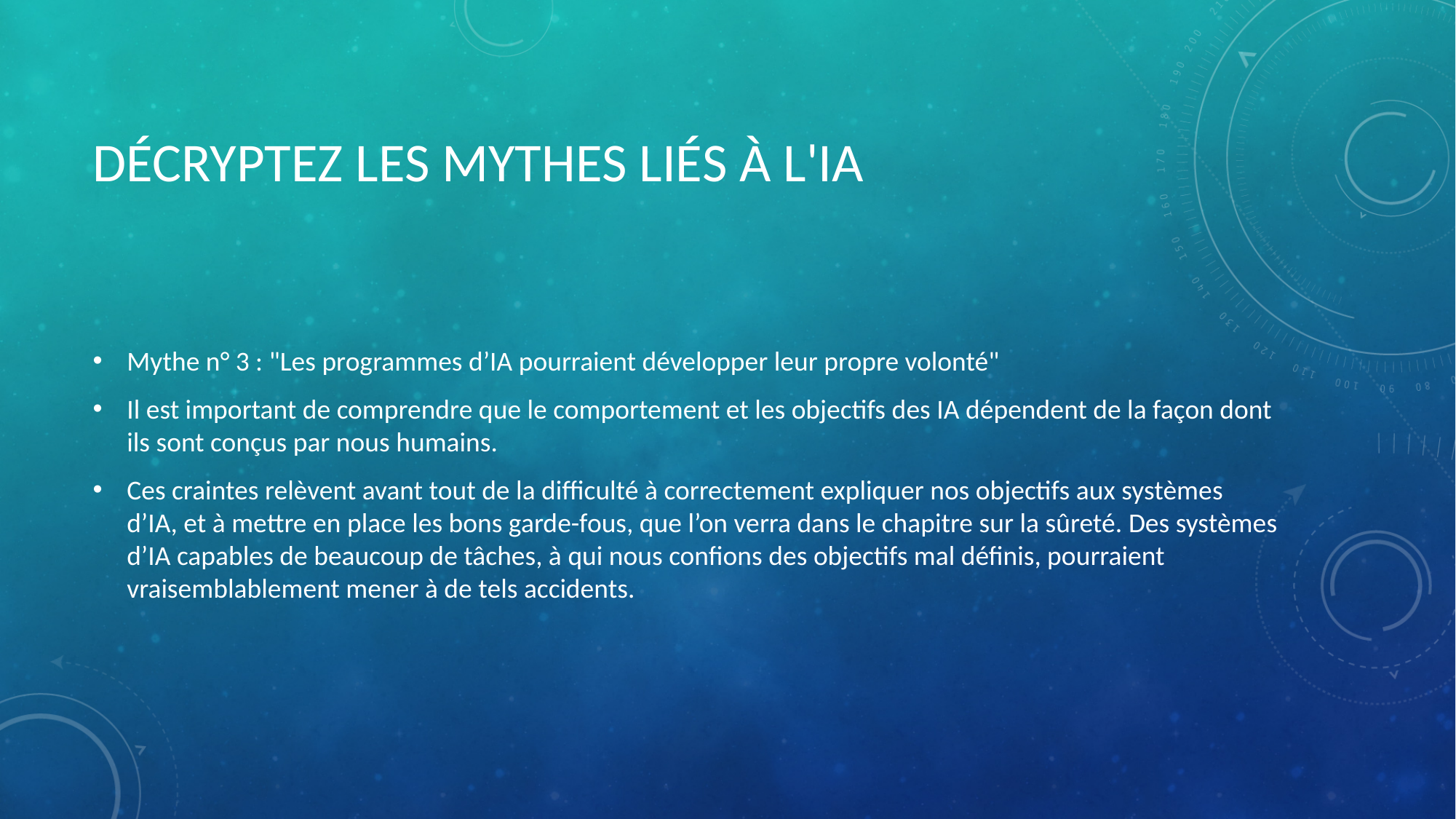

# Décryptez les mythes liés à l'IA
Mythe n° 3 : "Les programmes d’IA pourraient développer leur propre volonté"
Il est important de comprendre que le comportement et les objectifs des IA dépendent de la façon dont ils sont conçus par nous humains.
Ces craintes relèvent avant tout de la difficulté à correctement expliquer nos objectifs aux systèmes d’IA, et à mettre en place les bons garde-fous, que l’on verra dans le chapitre sur la sûreté. Des systèmes d’IA capables de beaucoup de tâches, à qui nous confions des objectifs mal définis, pourraient vraisemblablement mener à de tels accidents.